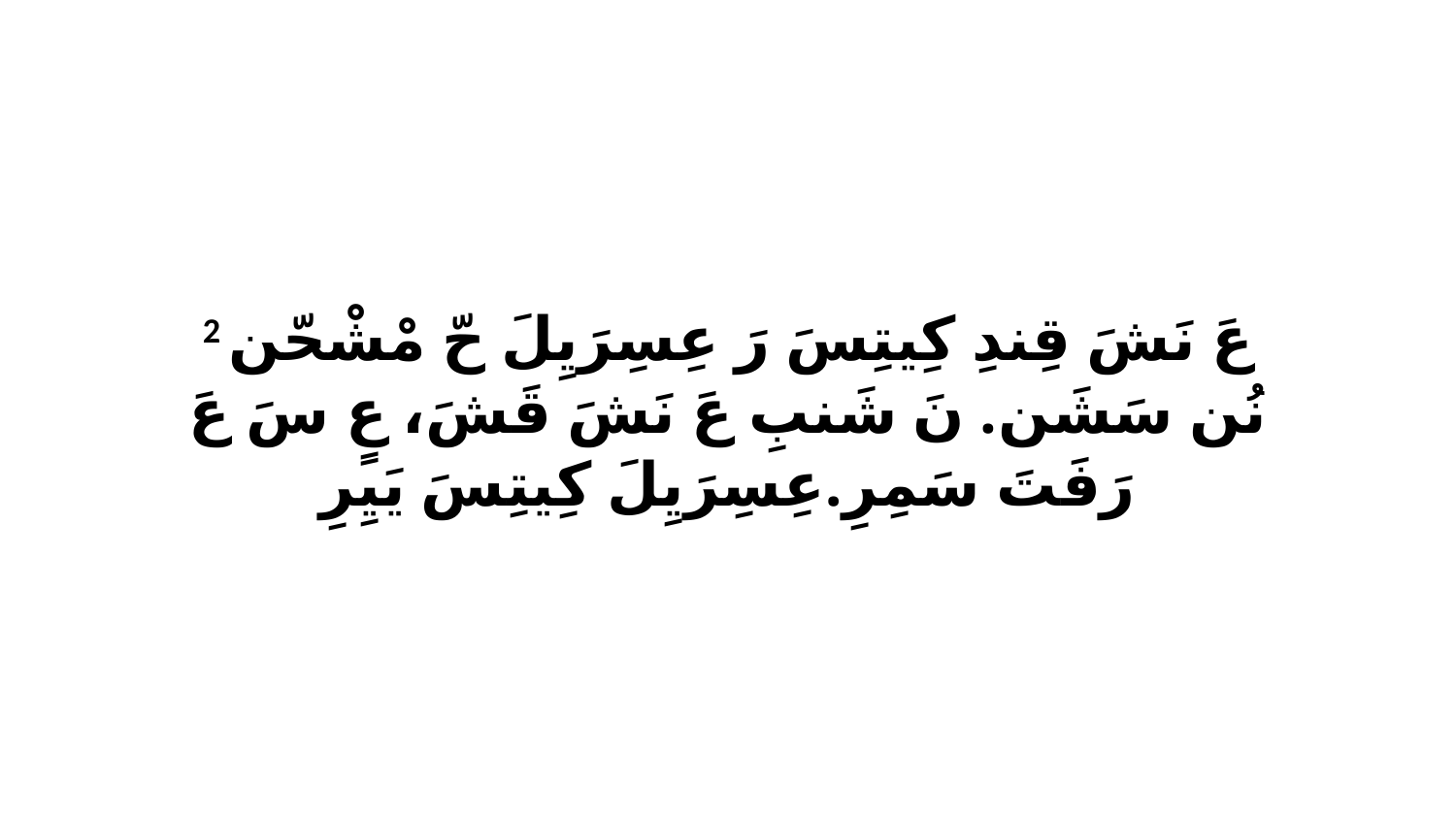

2 عَ نَشَ قِندِ كِيتِسَ رَ عِسِرَيِلَ حّ مْشْحّن نُن سَشَن. نَ شَنبِ عَ نَشَ قَشَ، عٍ سَ عَ رَفَتَ سَمِرِ.عِسِرَيِلَ كِيتِسَ يَيِرِ